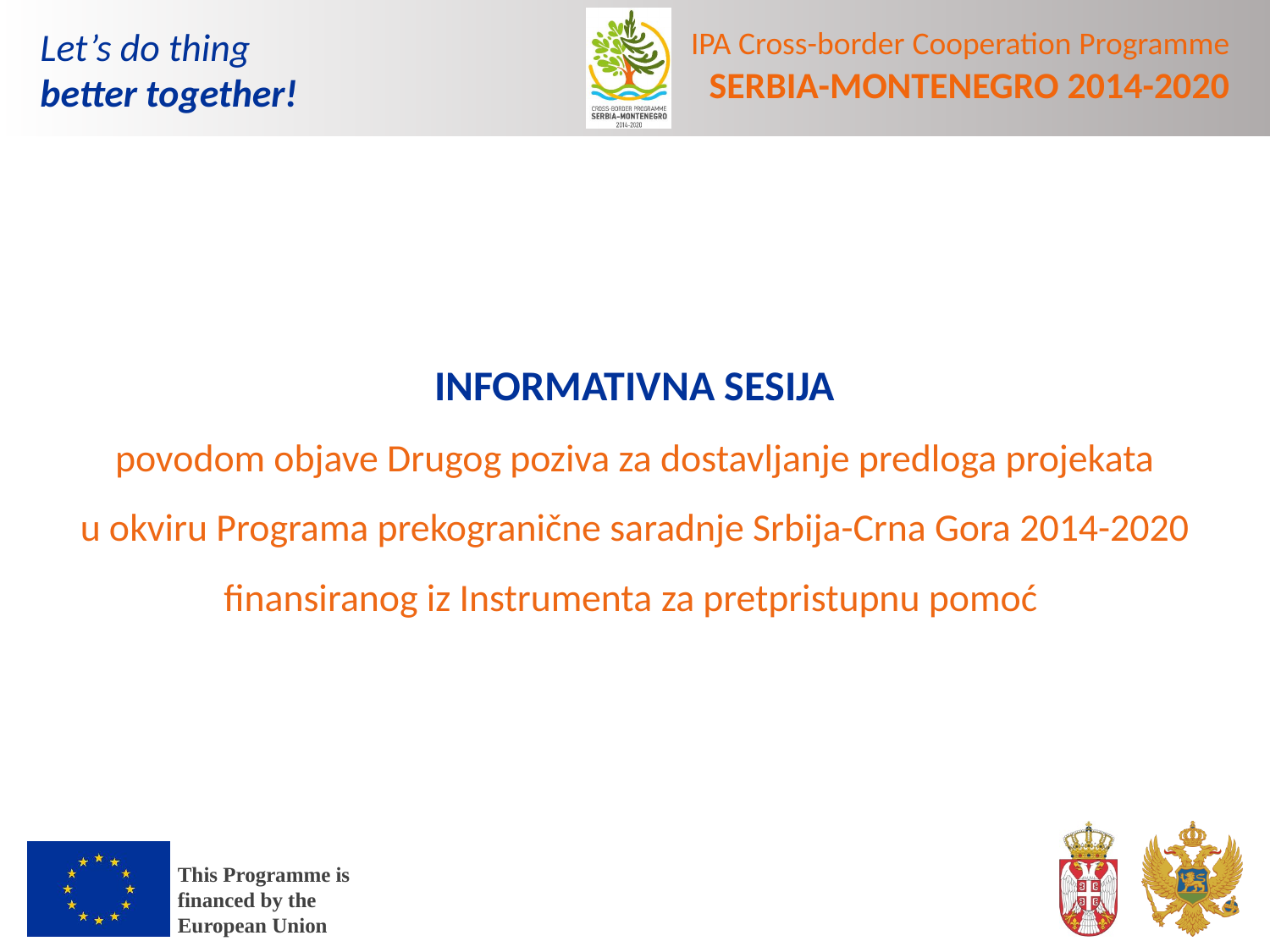

INFORMATIVNA SESIJA
povodom objave Drugog poziva za dostavljanje predloga projekata
u okviru Programa prekogranične saradnje Srbija-Crna Gora 2014-2020
finansiranog iz Instrumenta za pretpristupnu pomoć